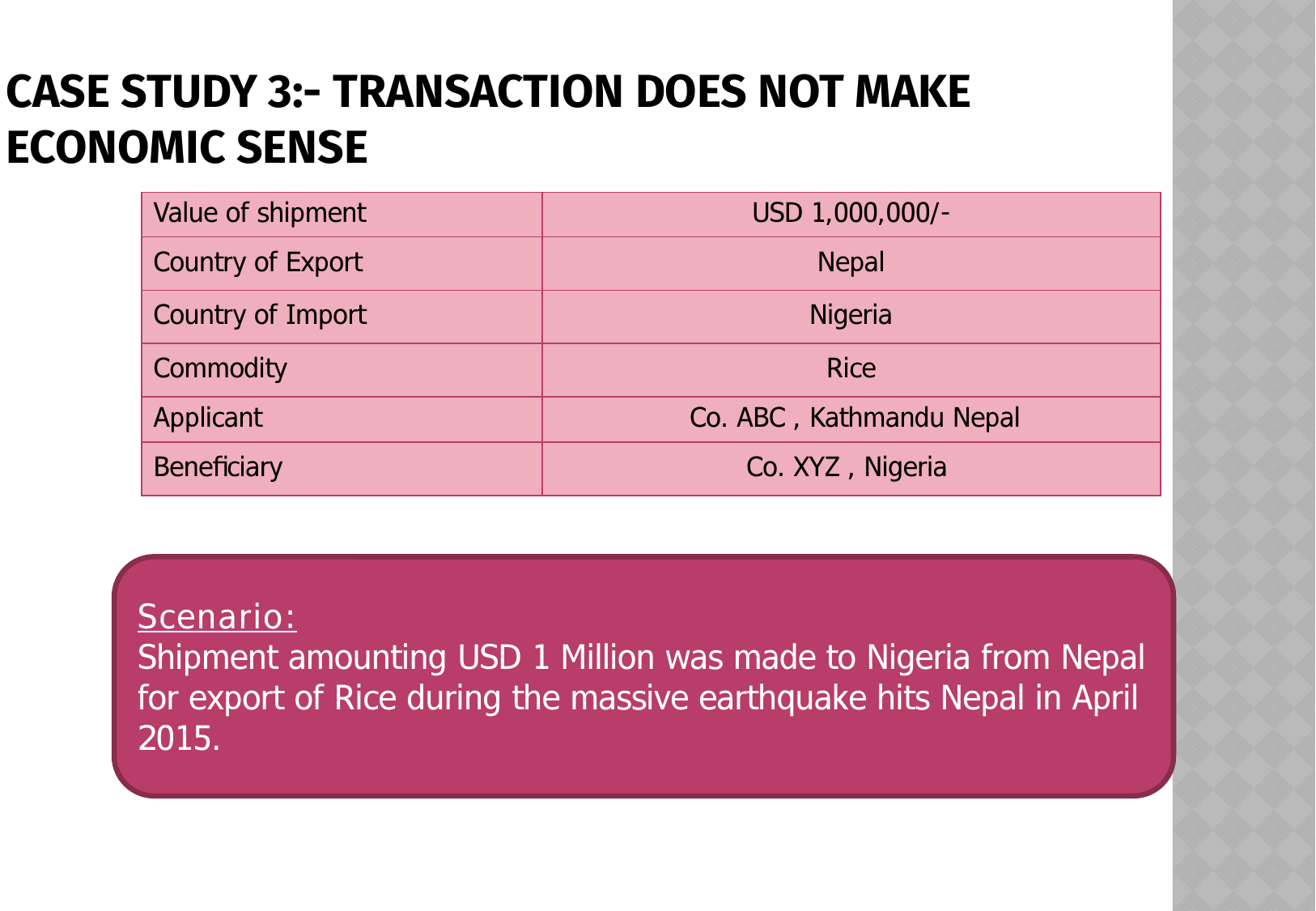

Case Study 3:- Transaction does not make economic sense
| Value of shipment | USD 1,000,000/- |
| --- | --- |
| Country of Export | Nepal |
| Country of Import | Nigeria |
| Commodity | Rice |
| Applicant | Co. ABC , Kathmandu Nepal |
| Beneficiary | Co. XYZ , Nigeria |
Scenario:
Shipment amounting USD 1 Million was made to Nigeria from Nepal for export of Rice during the massive earthquake hits Nepal in April 2015.